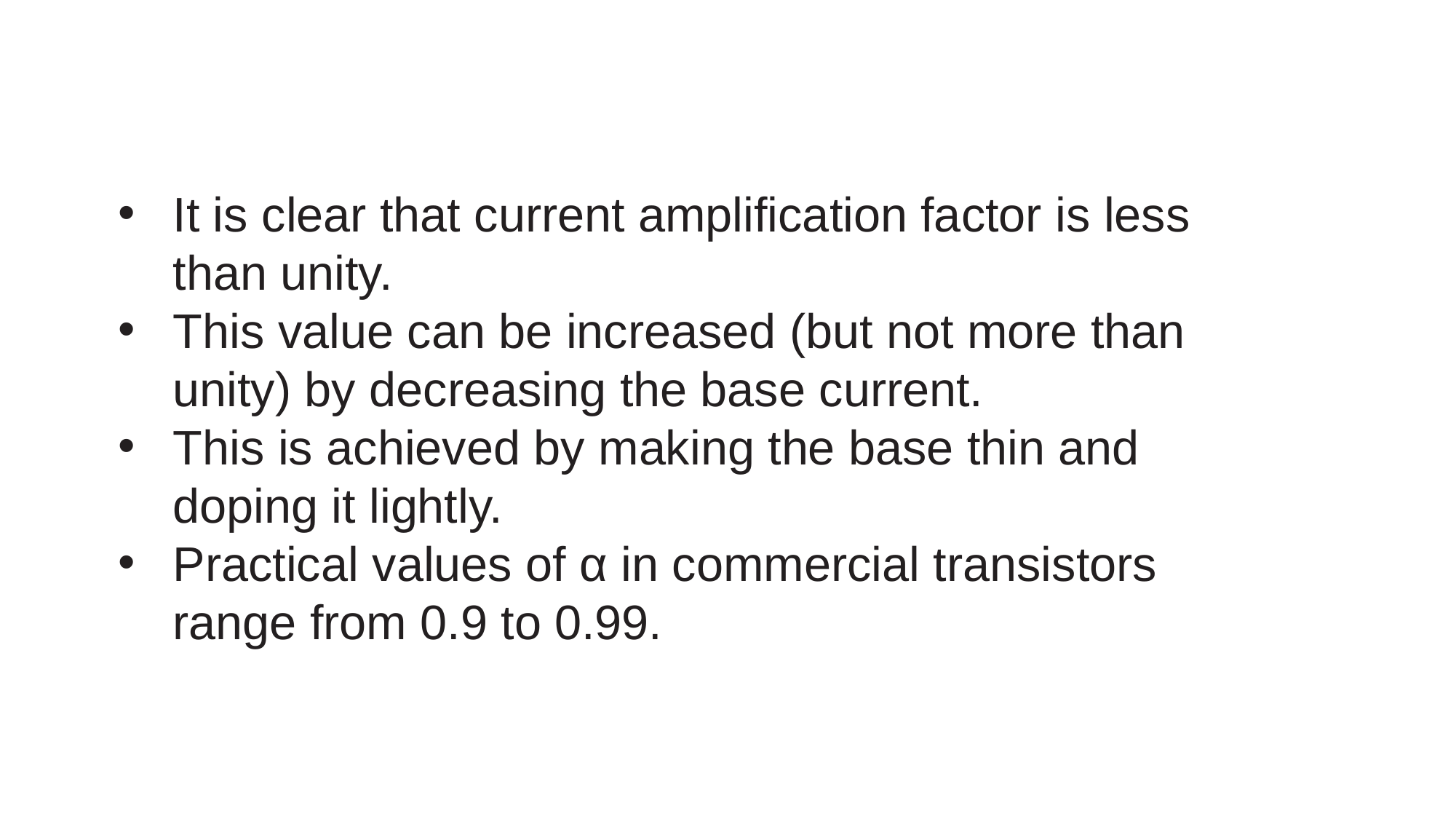

It is clear that current amplification factor is less than unity.
This value can be increased (but not more than unity) by decreasing the base current.
This is achieved by making the base thin and doping it lightly.
Practical values of α in commercial transistors range from 0.9 to 0.99.